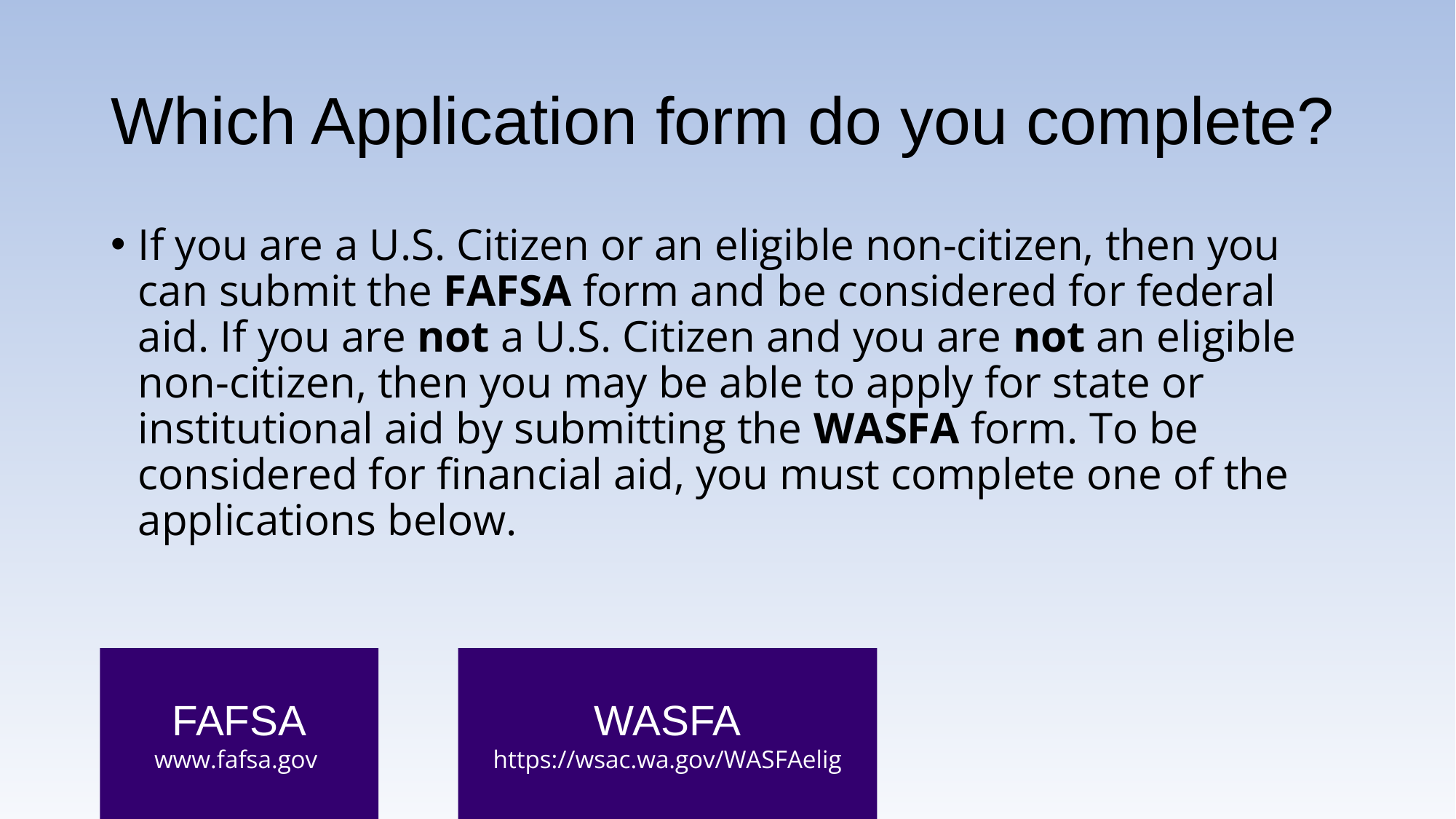

# Which Application form do you complete?
If you are a U.S. Citizen or an eligible non-citizen, then you can submit the FAFSA form and be considered for federal aid. If you are not a U.S. Citizen and you are not an eligible non-citizen, then you may be able to apply for state or institutional aid by submitting the WASFA form. To be considered for financial aid, you must complete one of the applications below.
WASFA
https://wsac.wa.gov/WASFAelig
FAFSA
www.fafsa.gov